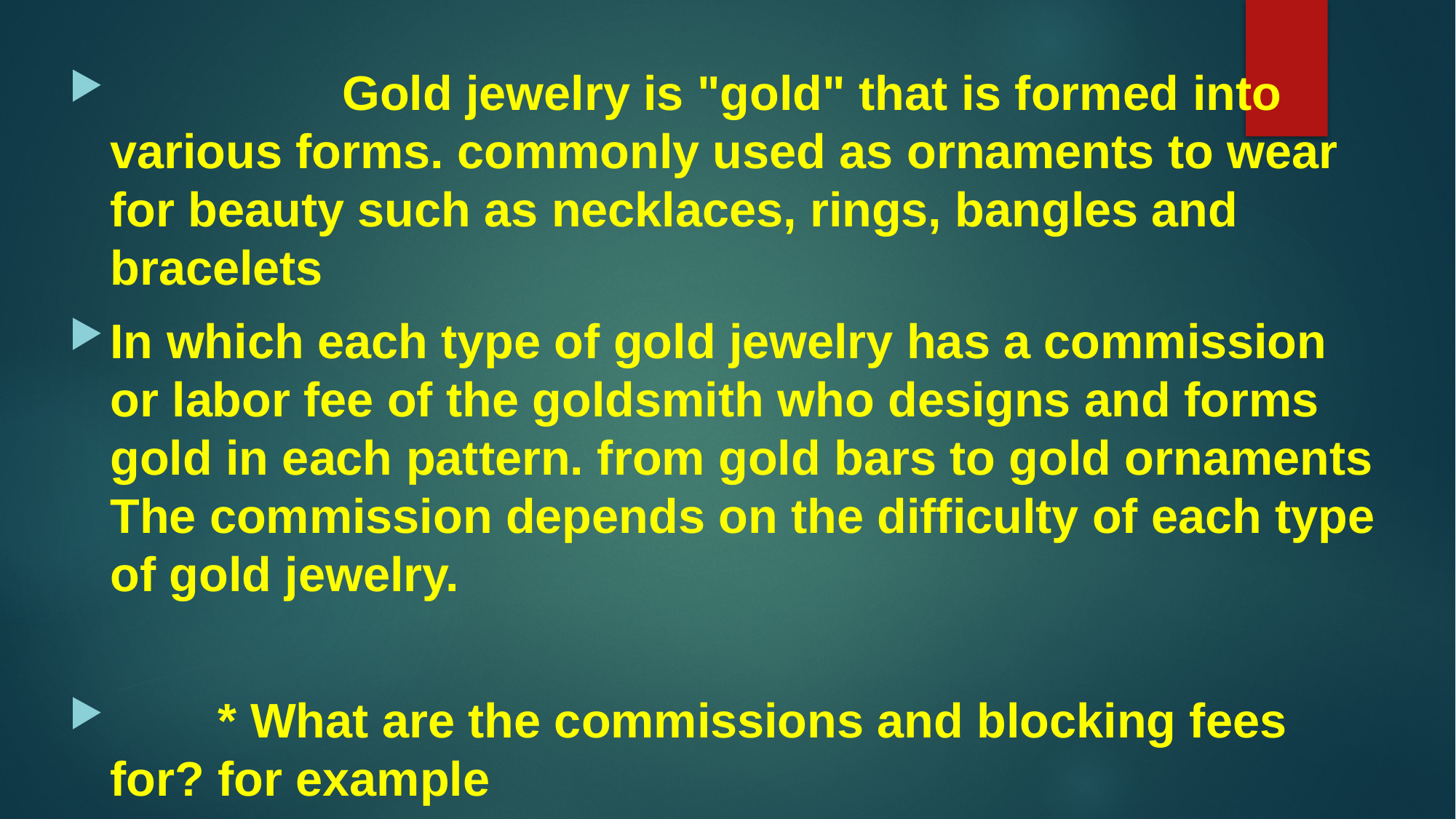

Gold jewelry is "gold" that is formed into various forms. commonly used as ornaments to wear for beauty such as necklaces, rings, bangles and bracelets
In which each type of gold jewelry has a commission or labor fee of the goldsmith who designs and forms gold in each pattern. from gold bars to gold ornaments The commission depends on the difficulty of each type of gold jewelry.

        * What are the commissions and blocking fees for? for example
             If you already bought gold and want to bring gold back to sell We get the resale price lower than the purchase price. because the gratuity is not included and including the weight of borax that is part of the connection of gold ornaments